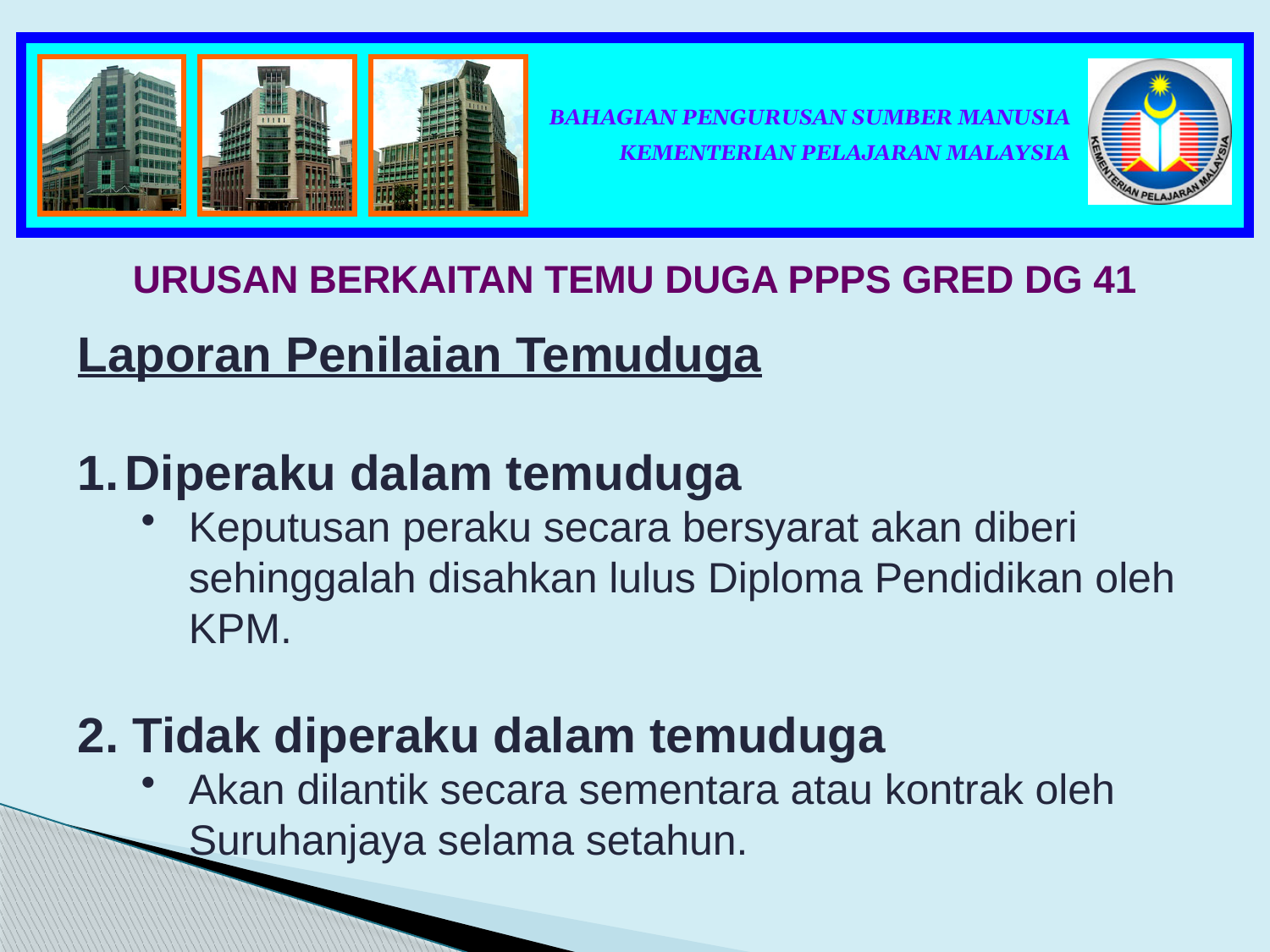

URUSAN BERKAITAN TEMU DUGA PPPS GRED DG 41
Laporan Penilaian Temuduga

Diperaku dalam temuduga
Keputusan peraku secara bersyarat akan diberi sehinggalah disahkan lulus Diploma Pendidikan oleh KPM.

2. Tidak diperaku dalam temuduga
Akan dilantik secara sementara atau kontrak oleh Suruhanjaya selama setahun.